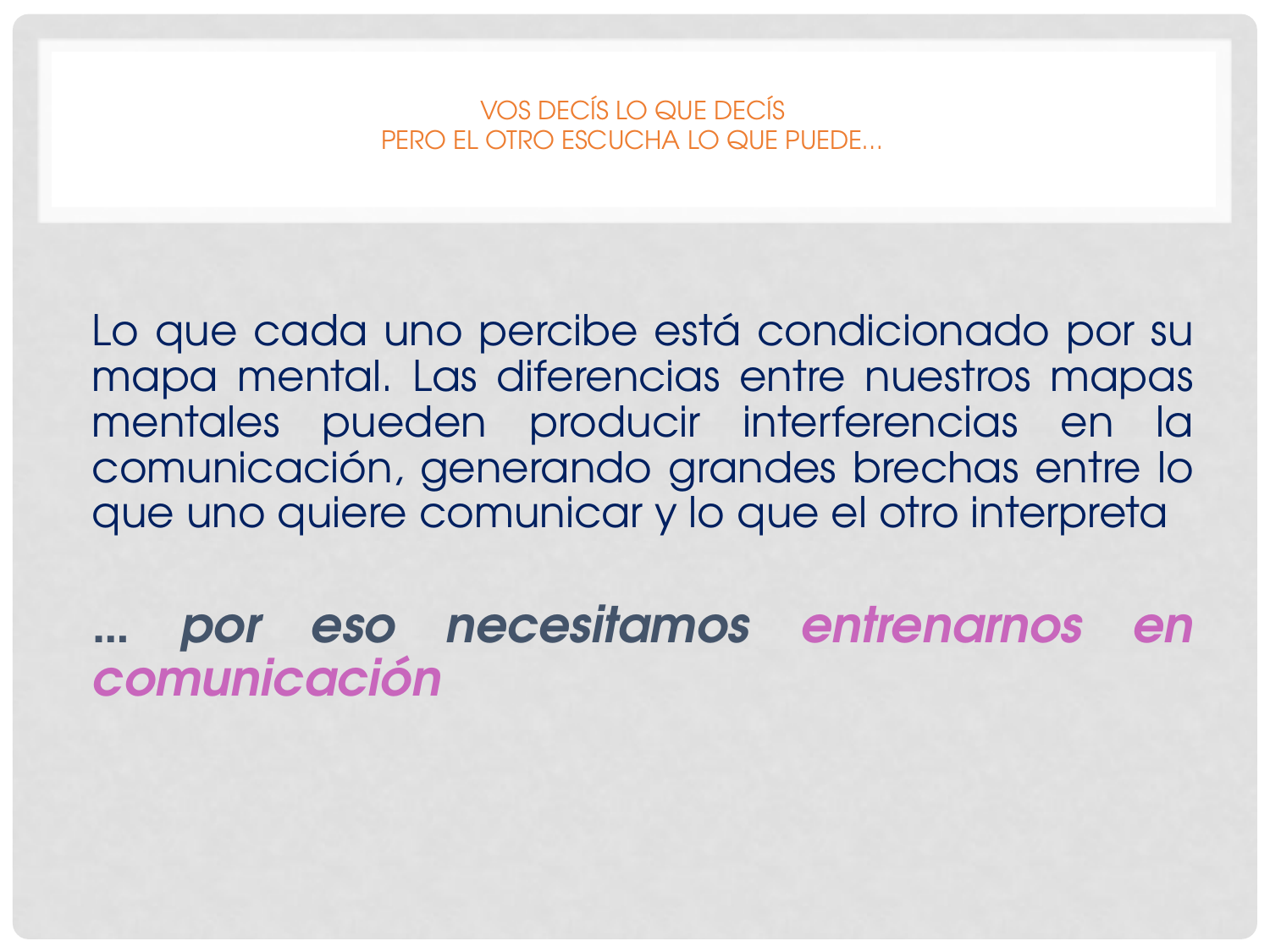

# VOS DECÍS LO QUE DECÍS PERO EL OTRO ESCUCHA LO QUE PUEDE…

Lo que cada uno percibe está condicionado por su mapa mental. Las diferencias entre nuestros mapas mentales pueden producir interferencias en la comunicación, generando grandes brechas entre lo que uno quiere comunicar y lo que el otro interpreta
… por eso necesitamos entrenarnos en comunicación